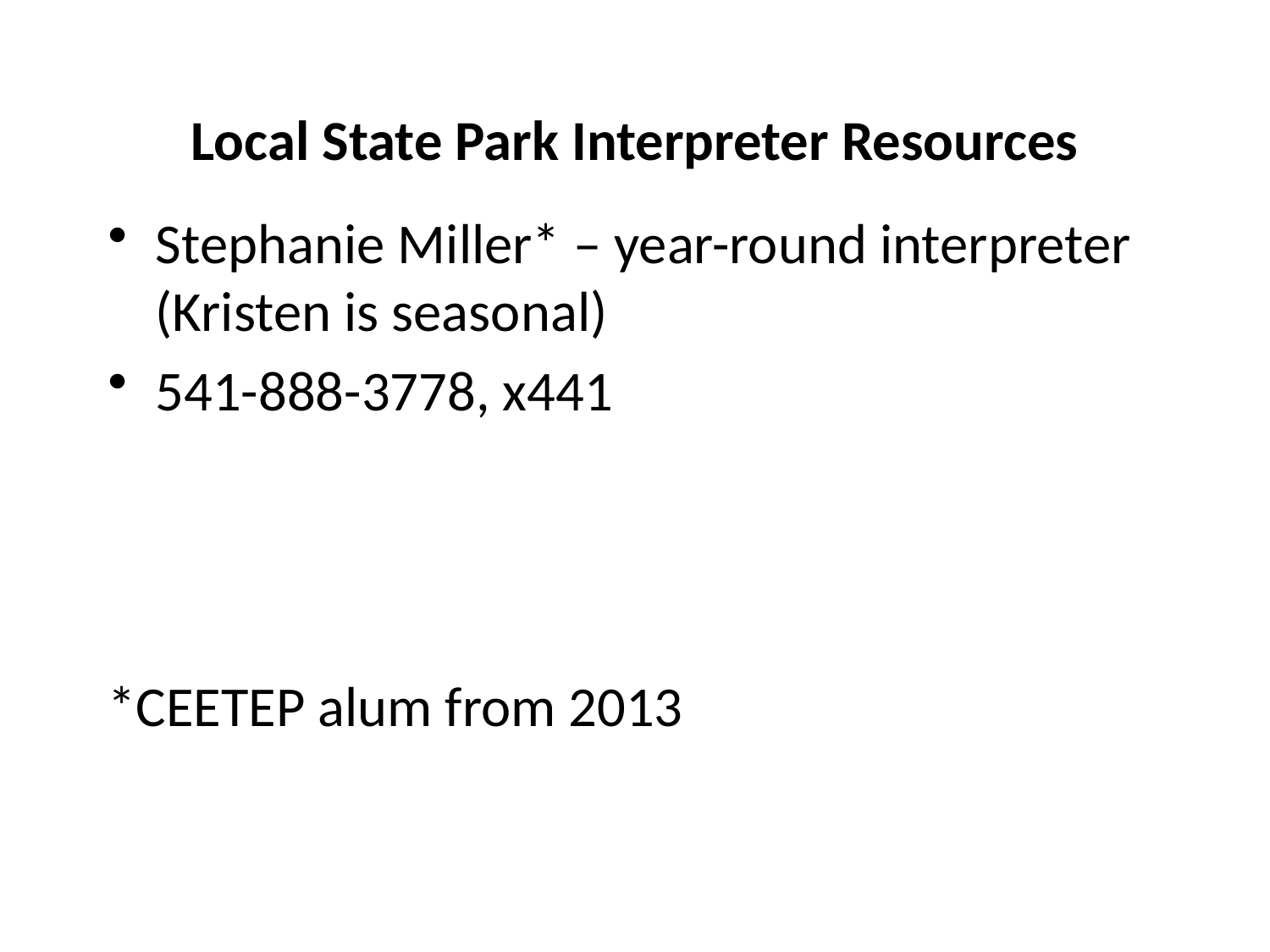

# Local State Park Interpreter Resources
Stephanie Miller* – year-round interpreter (Kristen is seasonal)
541-888-3778, x441

*CEETEP alum from 2013